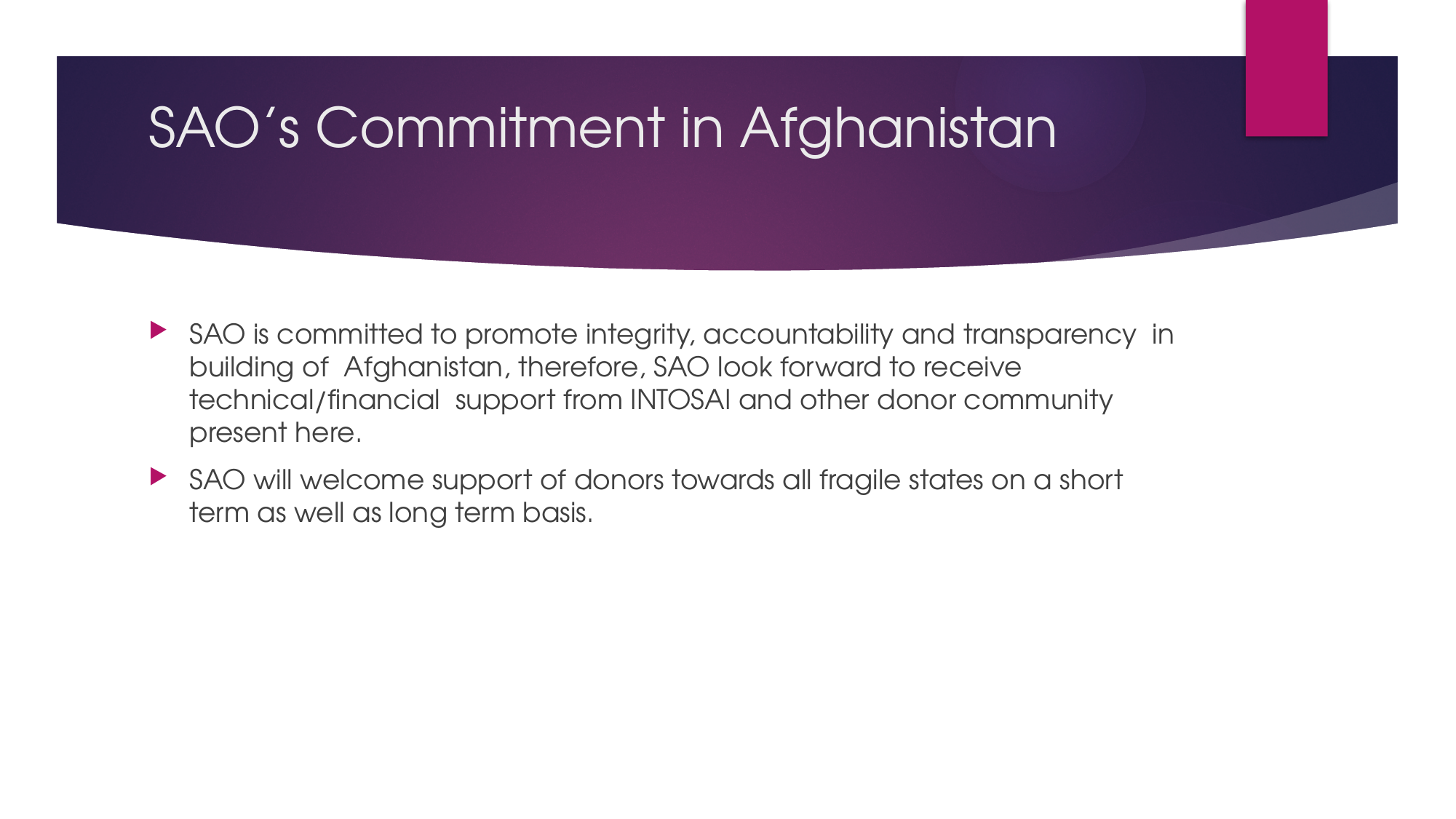

# SAO’s Commitment in Afghanistan
SAO is committed to promote integrity, accountability and transparency  in building of  Afghanistan, therefore, SAO look forward to receive technical/financial  support from INTOSAI and other donor community present here.
SAO will welcome support of donors towards all fragile states on a short term as well as long term basis.